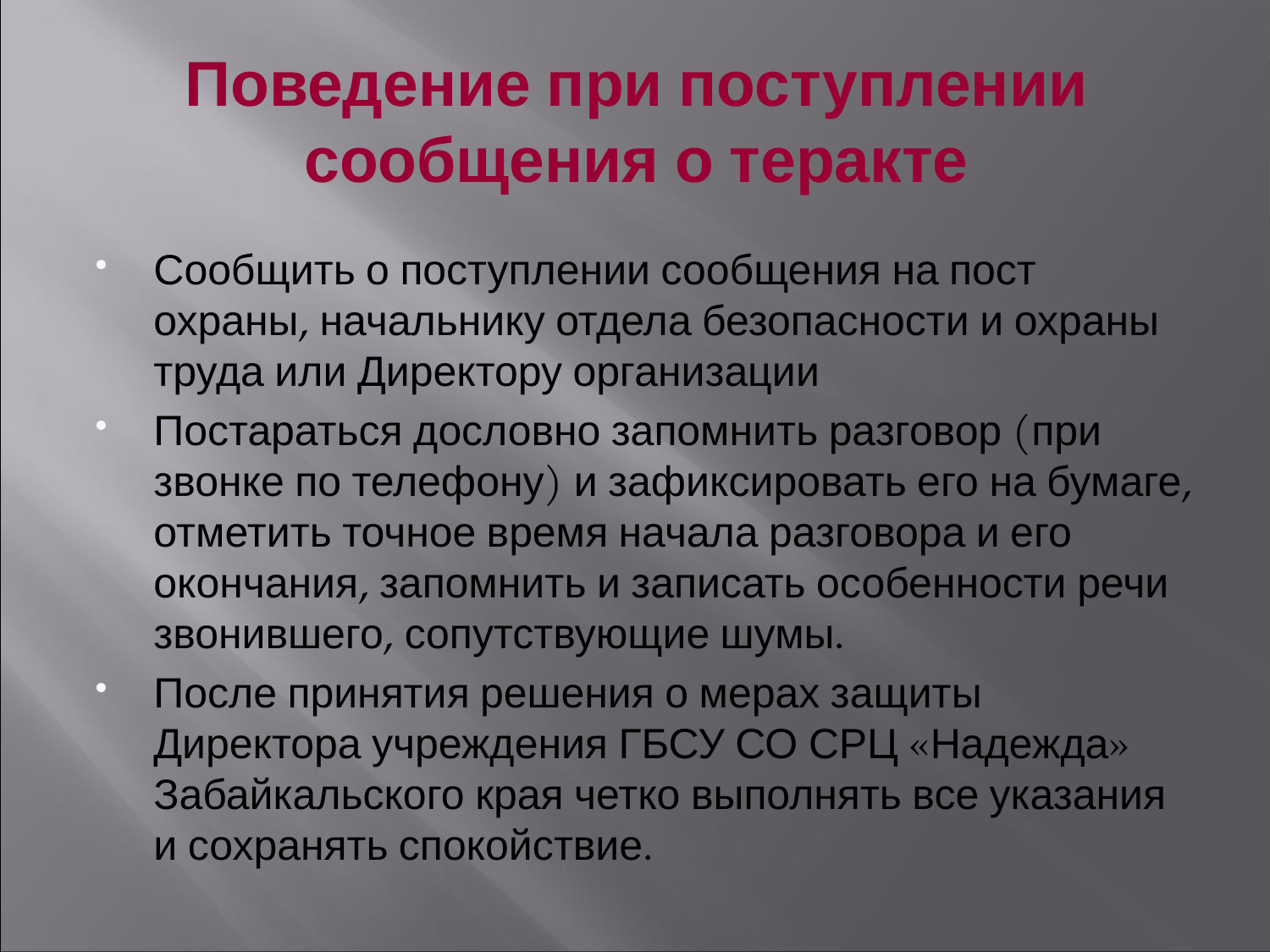

# Поведение при поступлении сообщения о теракте
Сообщить о поступлении сообщения на пост охраны, начальнику отдела безопасности и охраны труда или Директору организации
Постараться дословно запомнить разговор (при звонке по телефону) и зафиксировать его на бумаге, отметить точное время начала разговора и его окончания, запомнить и записать особенности речи звонившего, сопутствующие шумы.
После принятия решения о мерах защиты Директора учреждения ГБСУ СО СРЦ «Надежда» Забайкальского края четко выполнять все указания и сохранять спокойствие.